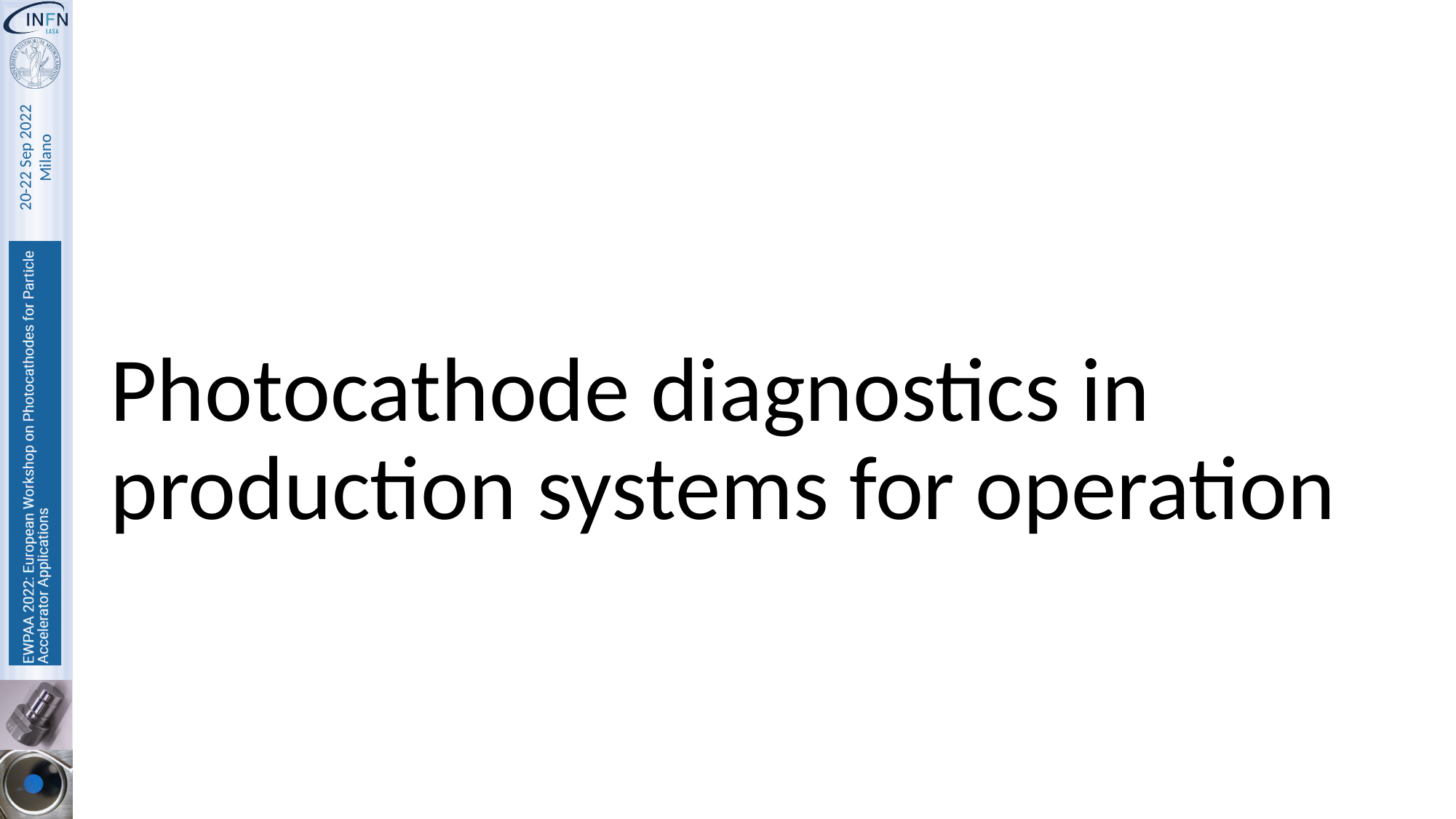

# Photocathode diagnostics in production systems for operation